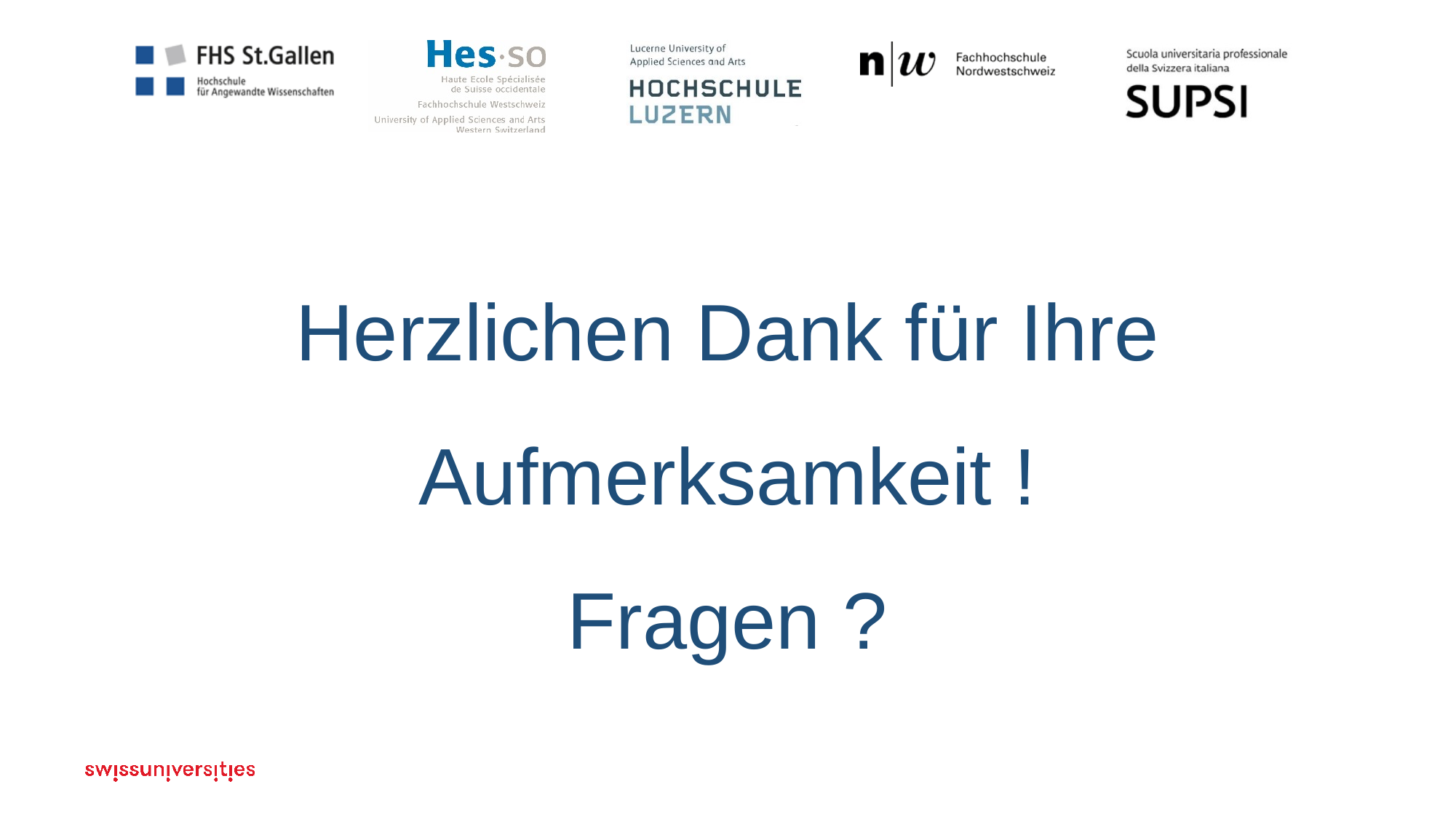

# Herzlichen Dank für Ihre Aufmerksamkeit ! Fragen ?